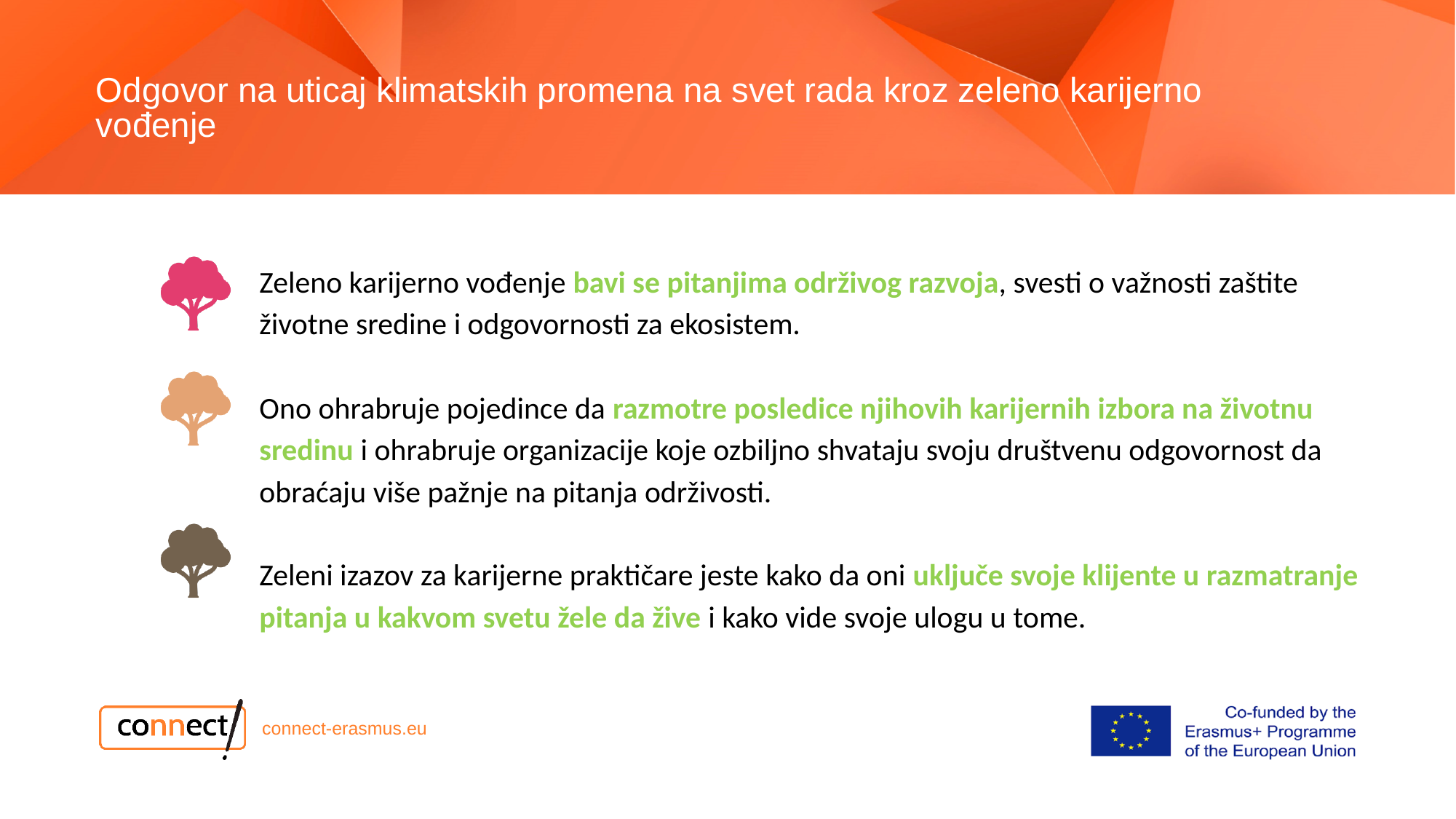

# Odgovor na uticaj klimatskih promena na svet rada kroz zeleno karijerno vođenje

Zeleno karijerno vođenje bavi se pitanjima održivog razvoja, svesti o važnosti zaštite životne sredine i odgovornosti za ekosistem.

Ono ohrabruje pojedince da razmotre posledice njihovih karijernih izbora na životnu sredinu i ohrabruje organizacije koje ozbiljno shvataju svoju društvenu odgovornost da obraćaju više pažnje na pitanja održivosti.

Zeleni izazov za karijerne praktičare jeste kako da oni uključe svoje klijente u razmatranje pitanja u kakvom svetu žele da žive i kako vide svoje ulogu u tome.

connect-erasmus.eu